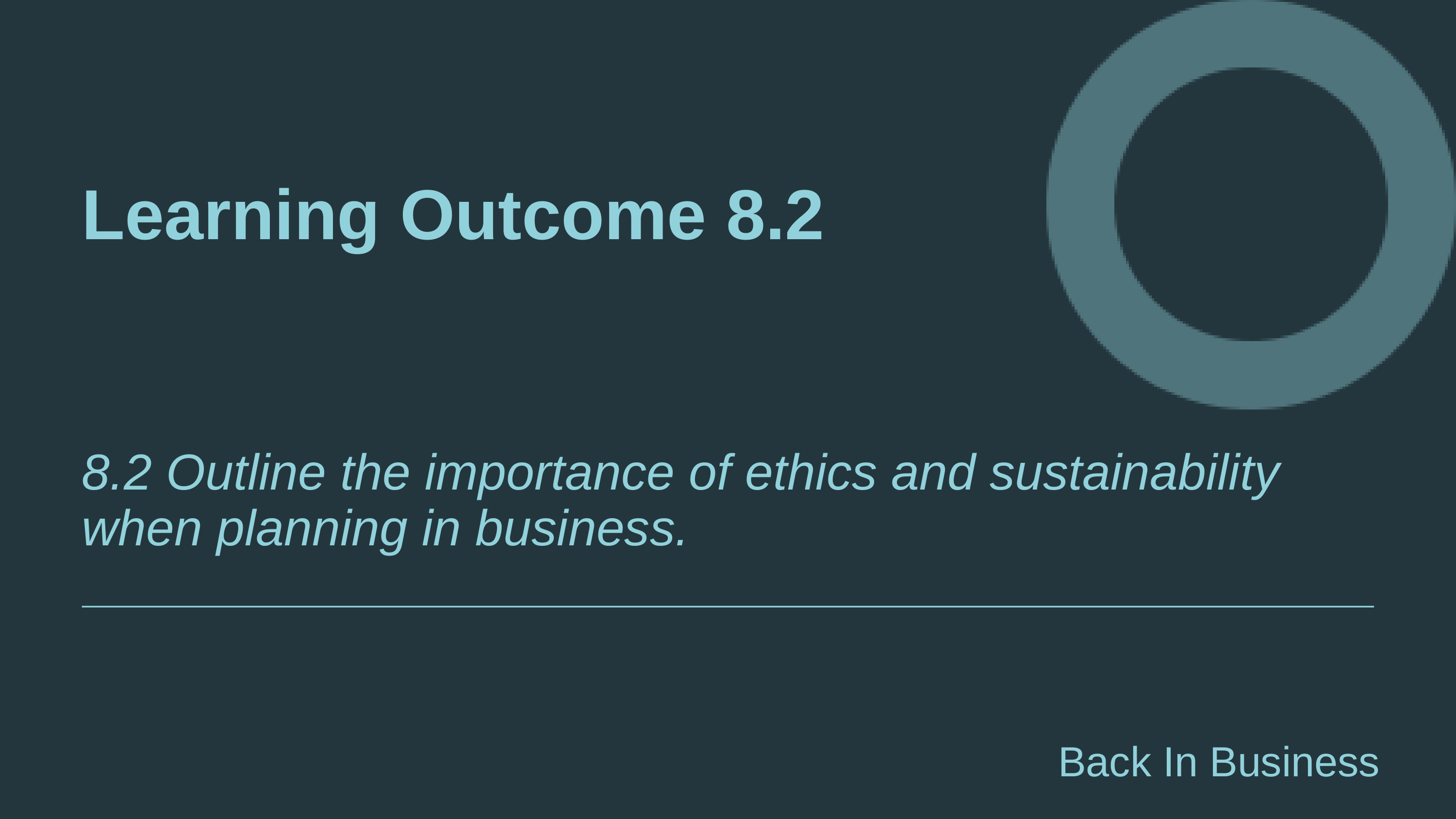

Learning Outcome 8.2
8.2 Outline the importance of ethics and sustainability when planning in business.

Back In Business